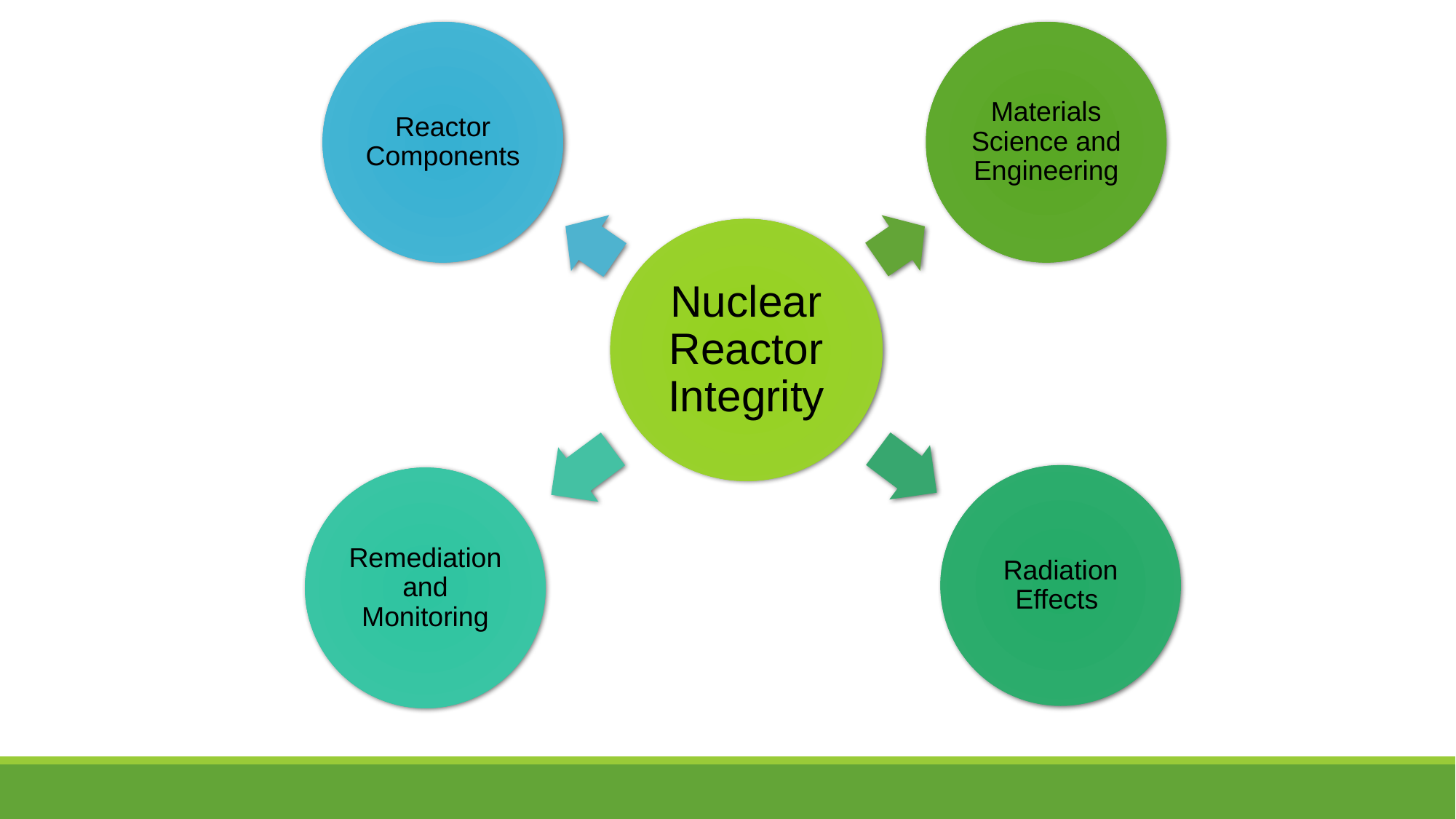

Nuclear Reactor Integrity

Materials Science and Engineering

Radiation Effects

Remediation and Monitoring

Reactor Components